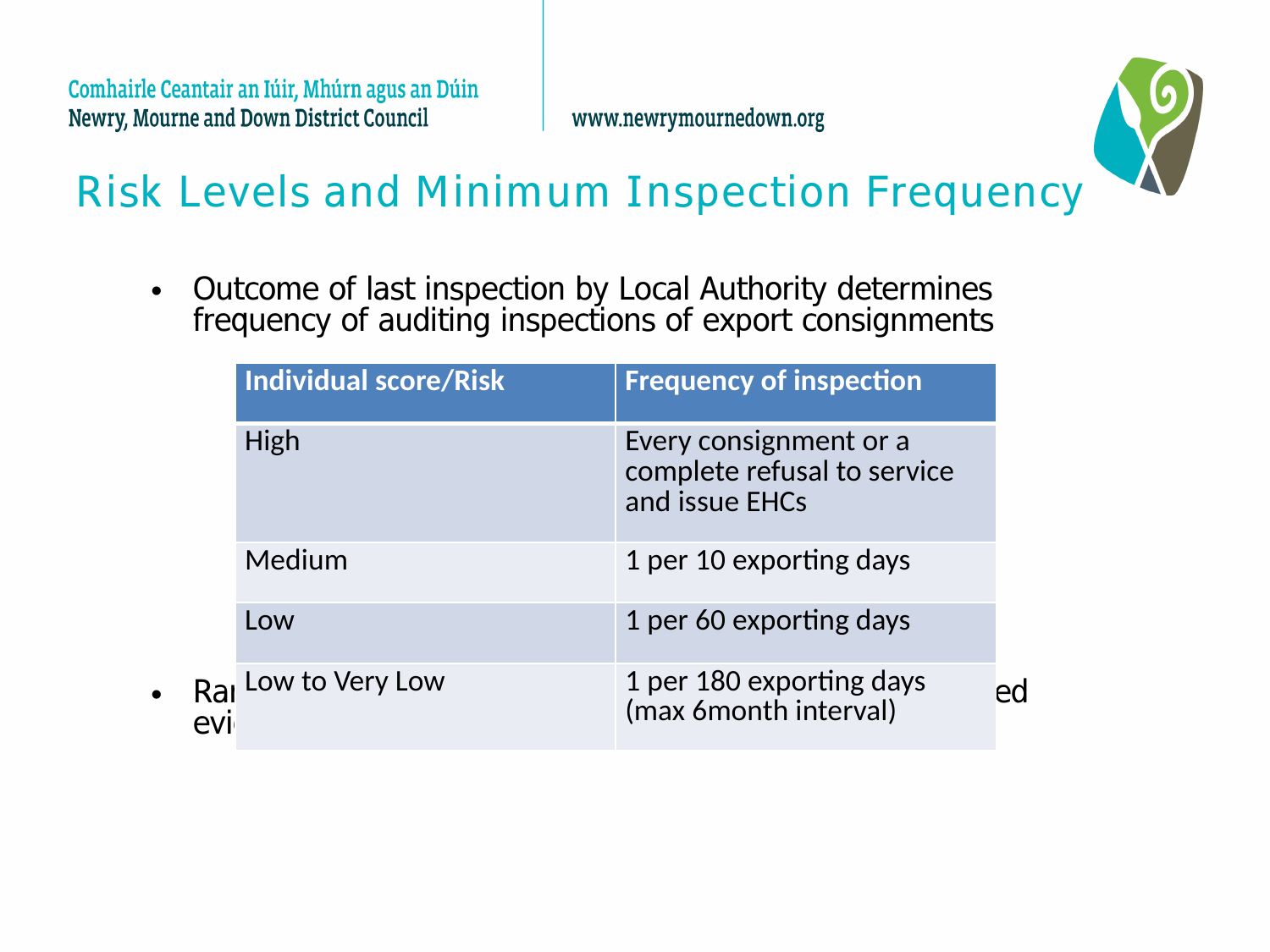

# Risk Levels and Minimum Inspection Frequency
Outcome of last inspection by Local Authority determines frequency of auditing inspections of export consignments

Random inspections of export consignments and associated evidence to be carried out
| Individual score/Risk | Frequency of inspection |
| --- | --- |
| High | Every consignment or a complete refusal to service and issue EHCs |
| Medium | 1 per 10 exporting days |
| Low | 1 per 60 exporting days |
| Low to Very Low | 1 per 180 exporting days (max 6month interval) |